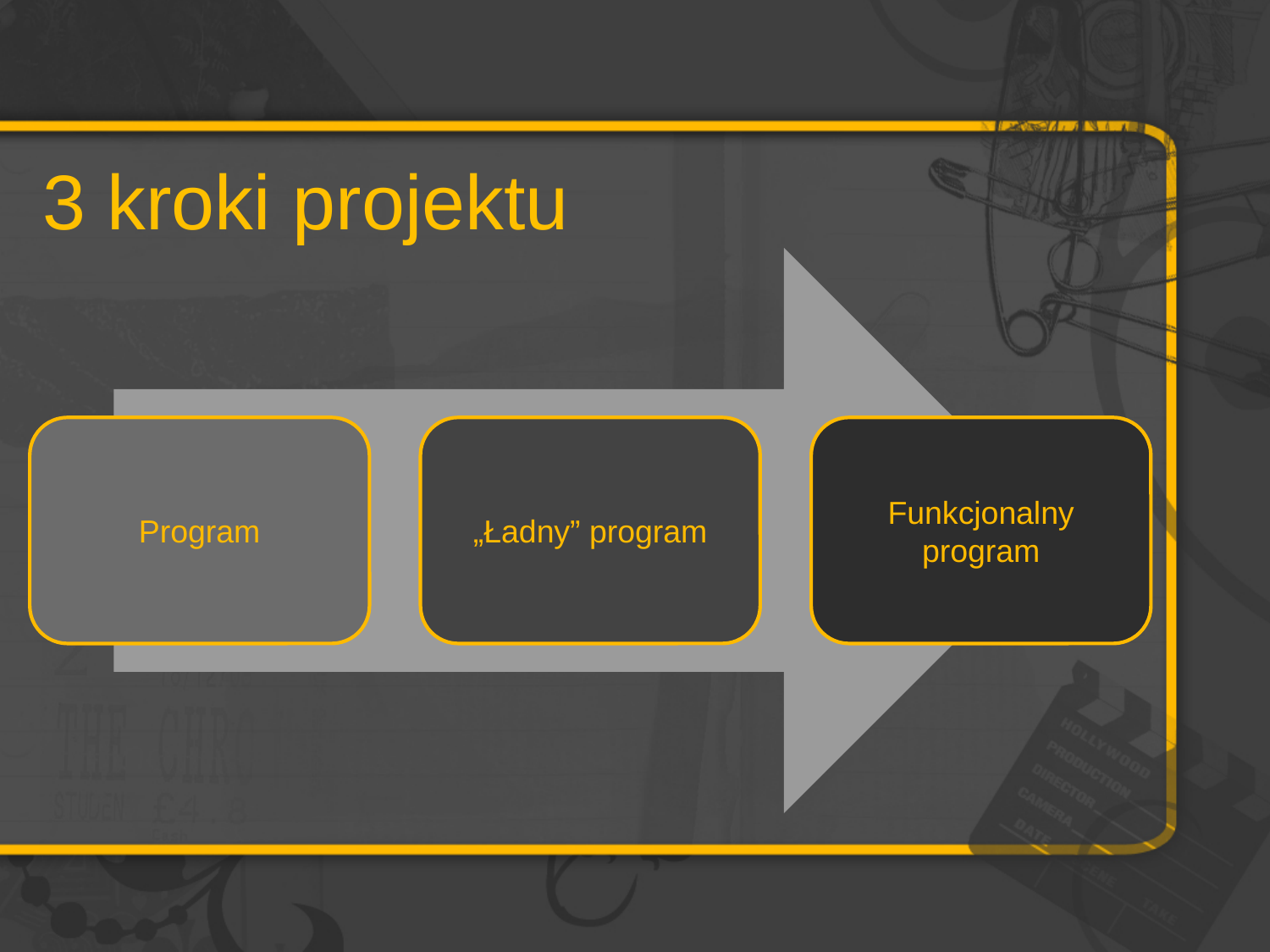

# 3 kroki projektu
Program
„Ładny” program
Funkcjonalny program